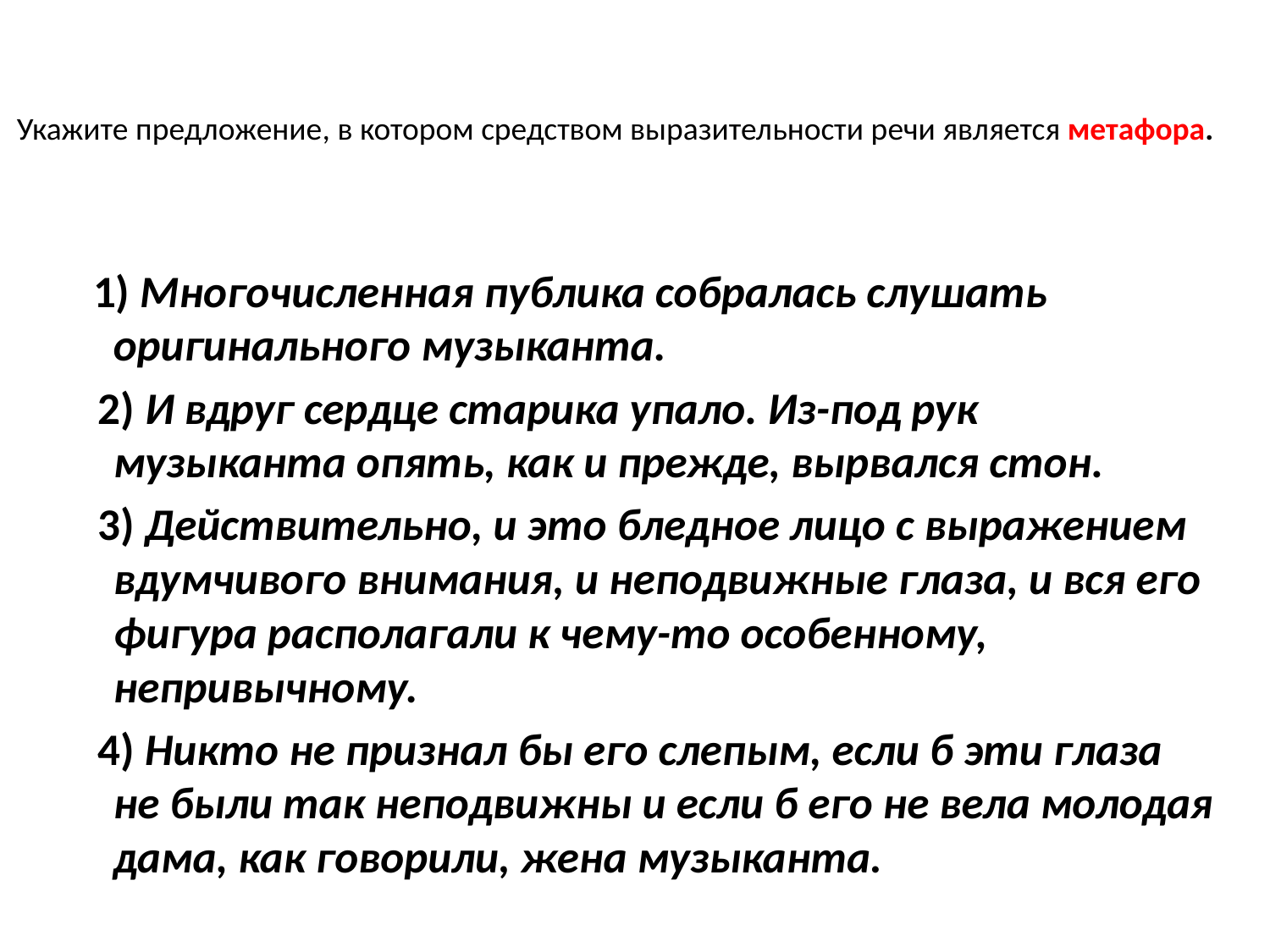

# Укажите предложение, в котором средством выразительности речи является метафора.
   1) Многочисленная публика собралась слушать оригинального музыканта.
   2) И вдруг сердце старика упало. Из-под рук музыканта опять, как и прежде, вырвался стон.
   3) Действительно, и это бледное лицо с выражением вдумчивого внимания, и неподвижные глаза, и вся его фигура располагали к чему-то особенному, непривычному.
   4) Никто не признал бы его слепым, если б эти глаза не были так неподвижны и если б его не вела молодая дама, как говорили, жена музыканта.